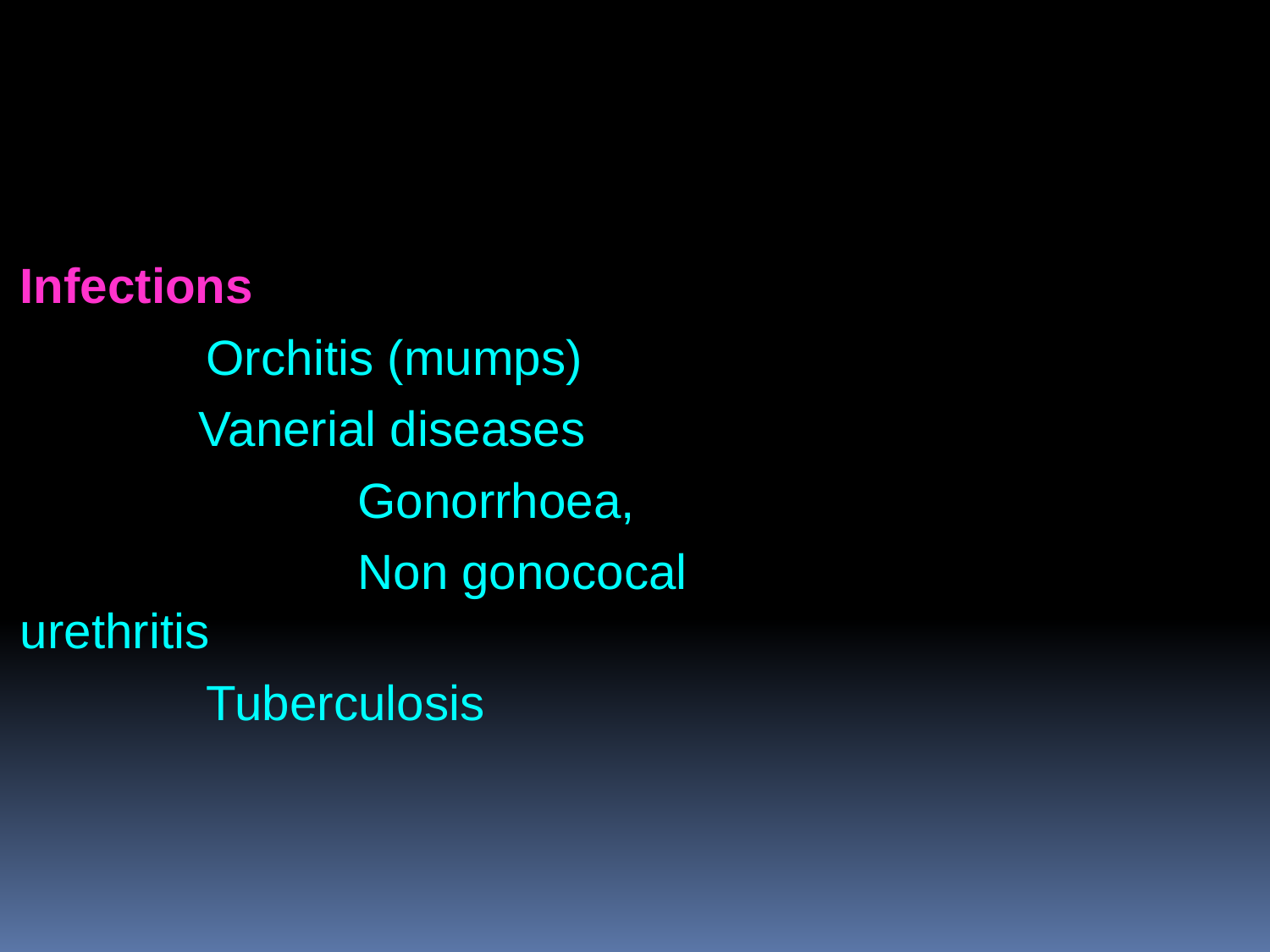

#

Infections
                 Orchitis (mumps)
   	             Vanerial diseases
                            Gonorrhoea,
                            Non gonococal urethritis
                 Tuberculosis